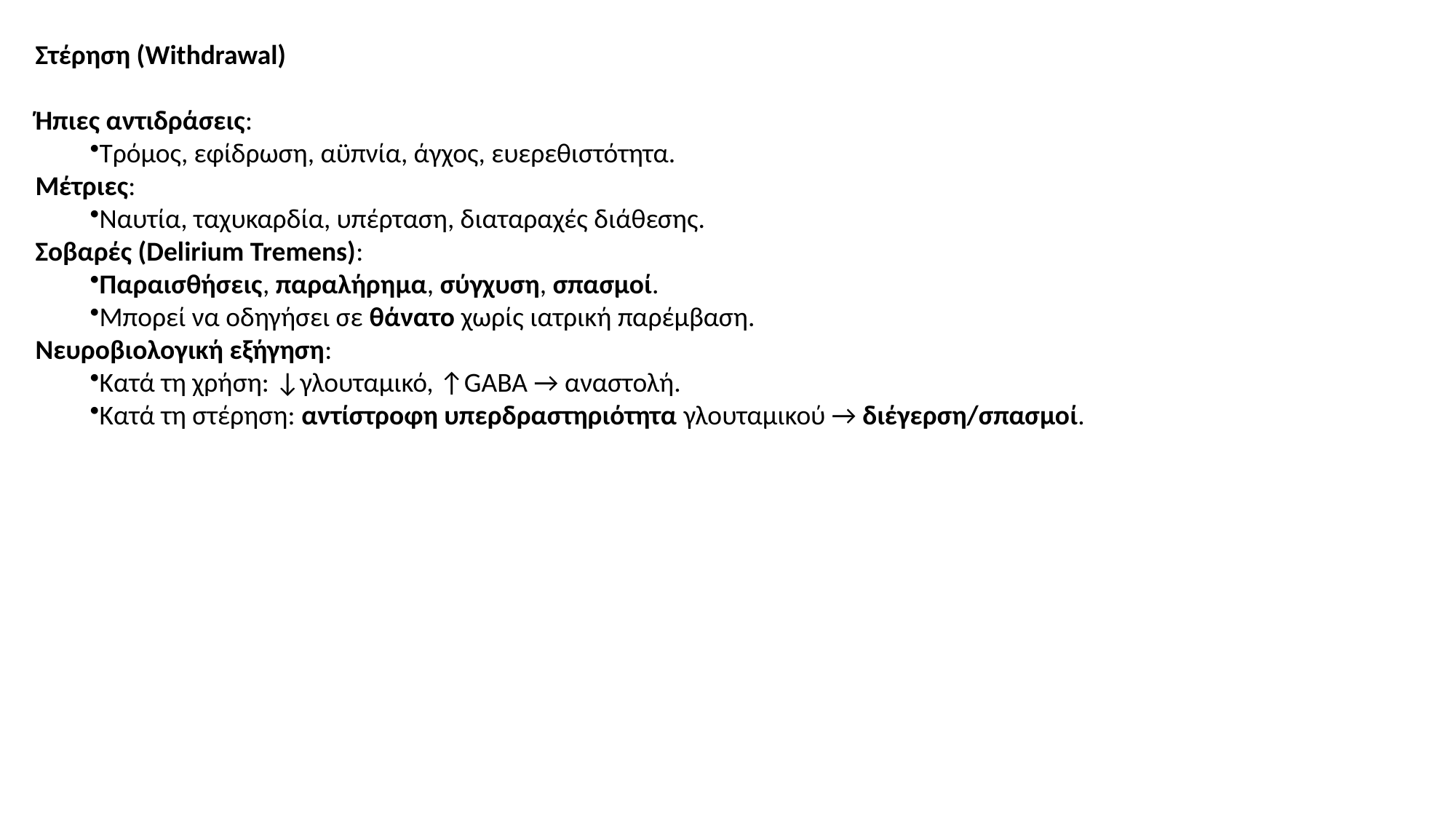

Στέρηση (Withdrawal)

Ήπιες αντιδράσεις:
Τρόμος, εφίδρωση, αϋπνία, άγχος, ευερεθιστότητα.
Μέτριες:
Ναυτία, ταχυκαρδία, υπέρταση, διαταραχές διάθεσης.
Σοβαρές (Delirium Tremens):
Παραισθήσεις, παραλήρημα, σύγχυση, σπασμοί.
Μπορεί να οδηγήσει σε θάνατο χωρίς ιατρική παρέμβαση.
Νευροβιολογική εξήγηση:
Κατά τη χρήση: ↓γλουταμικό, ↑GABA → αναστολή.
Κατά τη στέρηση: αντίστροφη υπερδραστηριότητα γλουταμικού → διέγερση/σπασμοί.